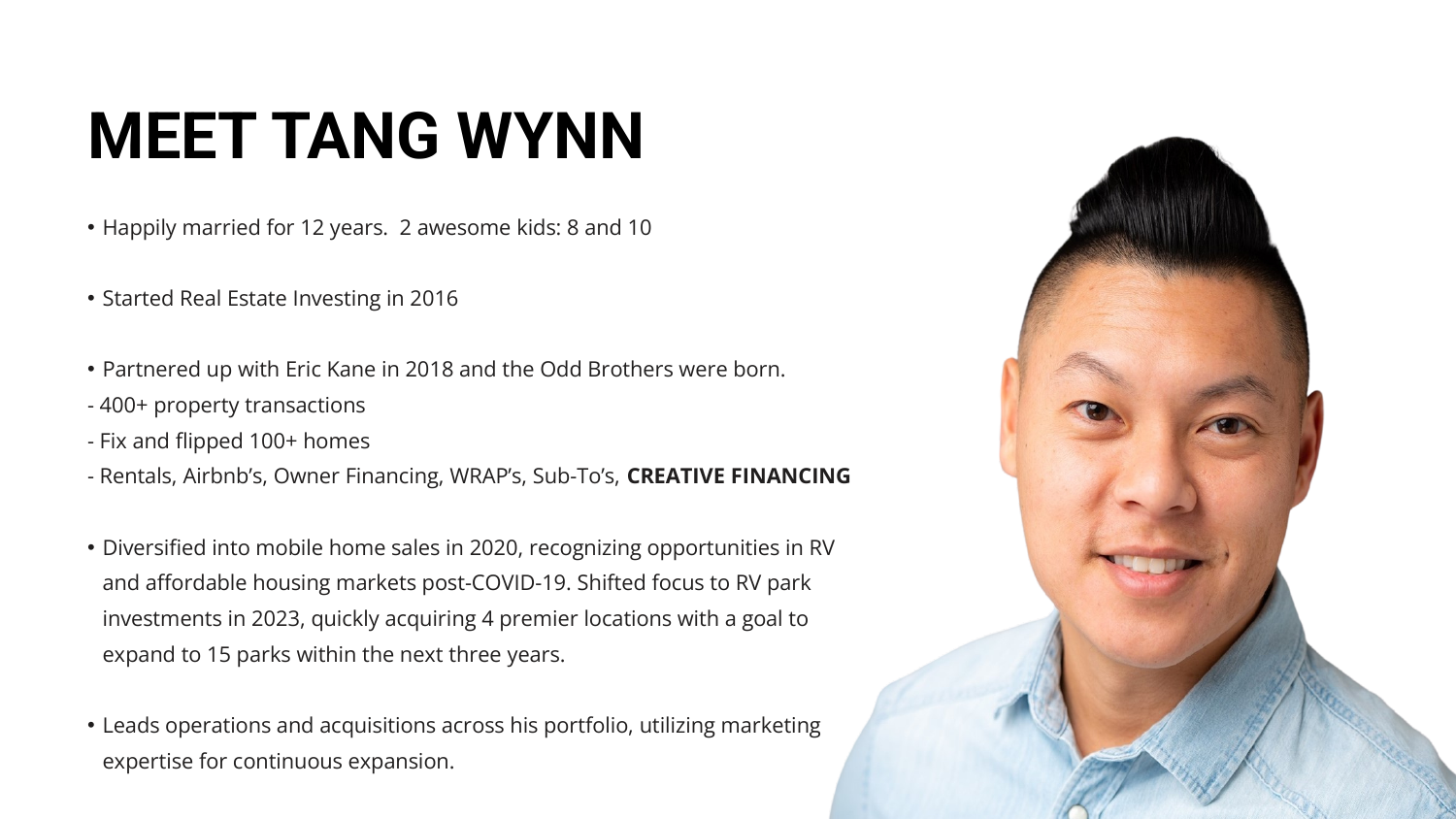

MEET TANG WYNN

Happily married for 12 years.  2 awesome kids: 8 and 10

Started Real Estate Investing in 2016

Partnered up with Eric Kane in 2018 and the Odd Brothers were born.
- 400+ property transactions
- Fix and flipped 100+ homes
- Rentals, Airbnb’s, Owner Financing, WRAP’s, Sub-To’s, CREATIVE FINANCING

Diversified into mobile home sales in 2020, recognizing opportunities in RV and affordable housing markets post-COVID-19. Shifted focus to RV park investments in 2023, quickly acquiring 4 premier locations with a goal to expand to 15 parks within the next three years.

Leads operations and acquisitions across his portfolio, utilizing marketing expertise for continuous expansion.